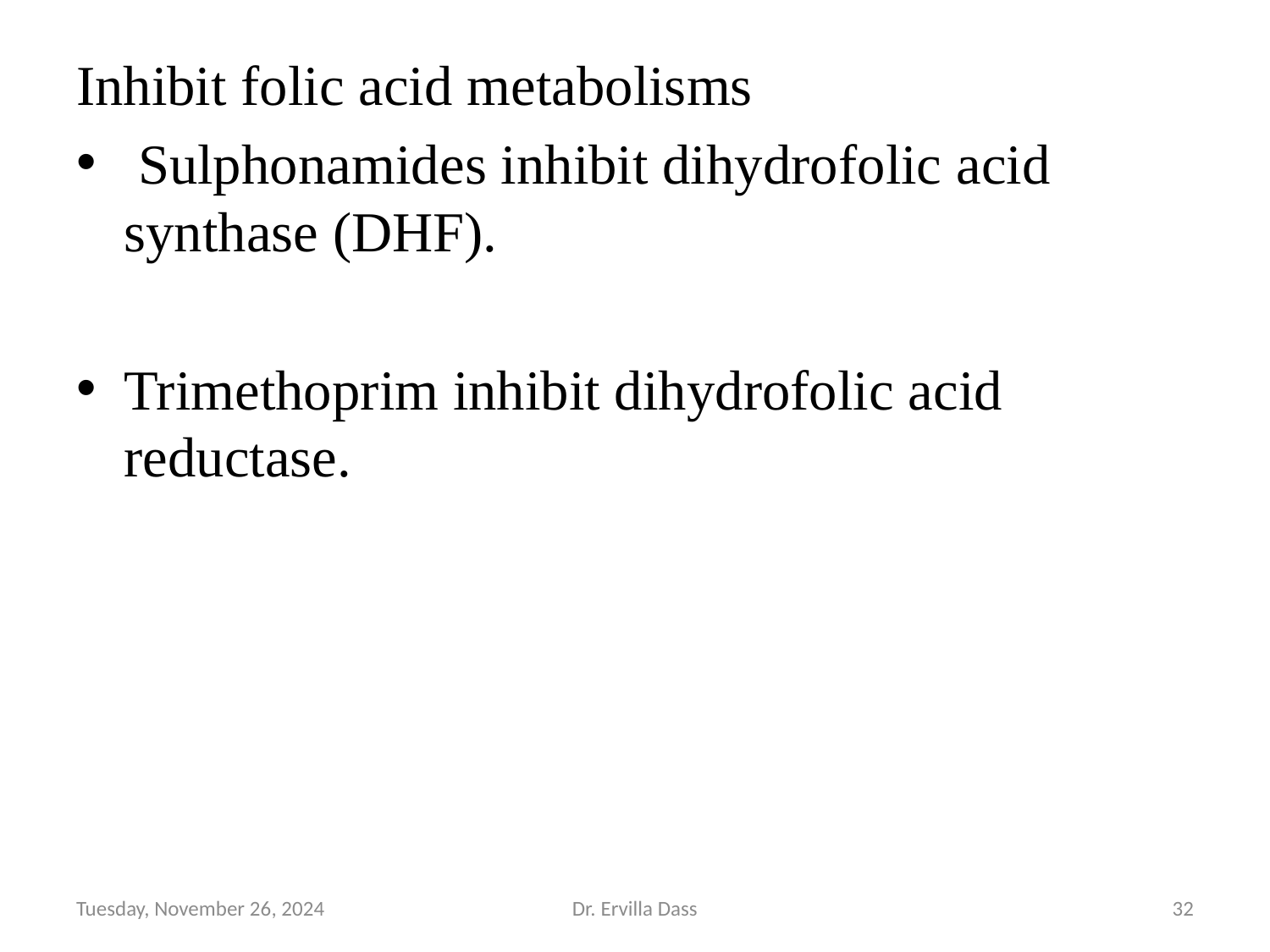

Inhibit folic acid metabolisms
 Sulphonamides inhibit dihydrofolic acid synthase (DHF).

Trimethoprim inhibit dihydrofolic acid reductase.
Tuesday, November 26, 2024
Dr. Ervilla Dass
32